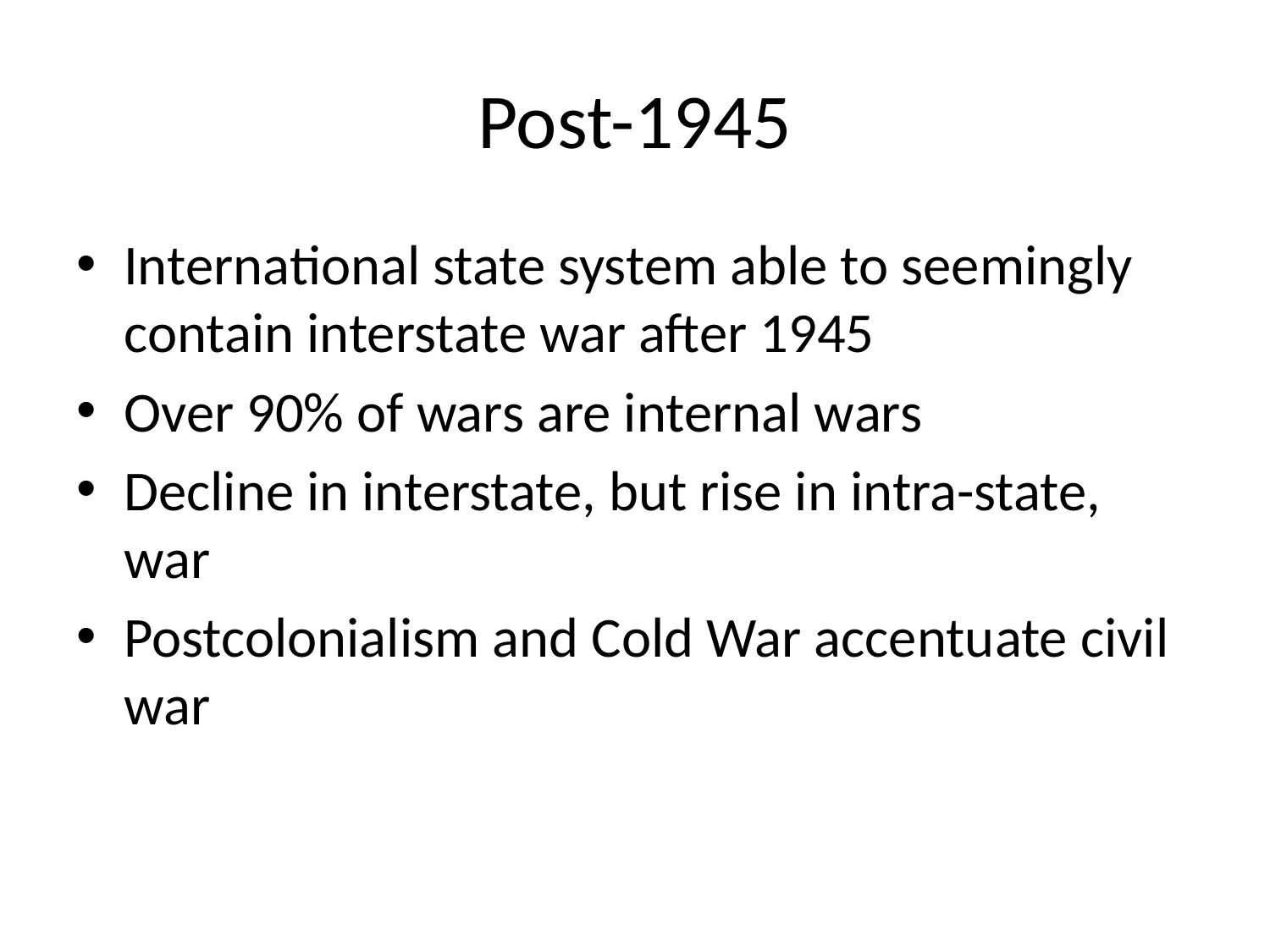

# Post-1945
International state system able to seemingly contain interstate war after 1945
Over 90% of wars are internal wars
Decline in interstate, but rise in intra-state, war
Postcolonialism and Cold War accentuate civil war